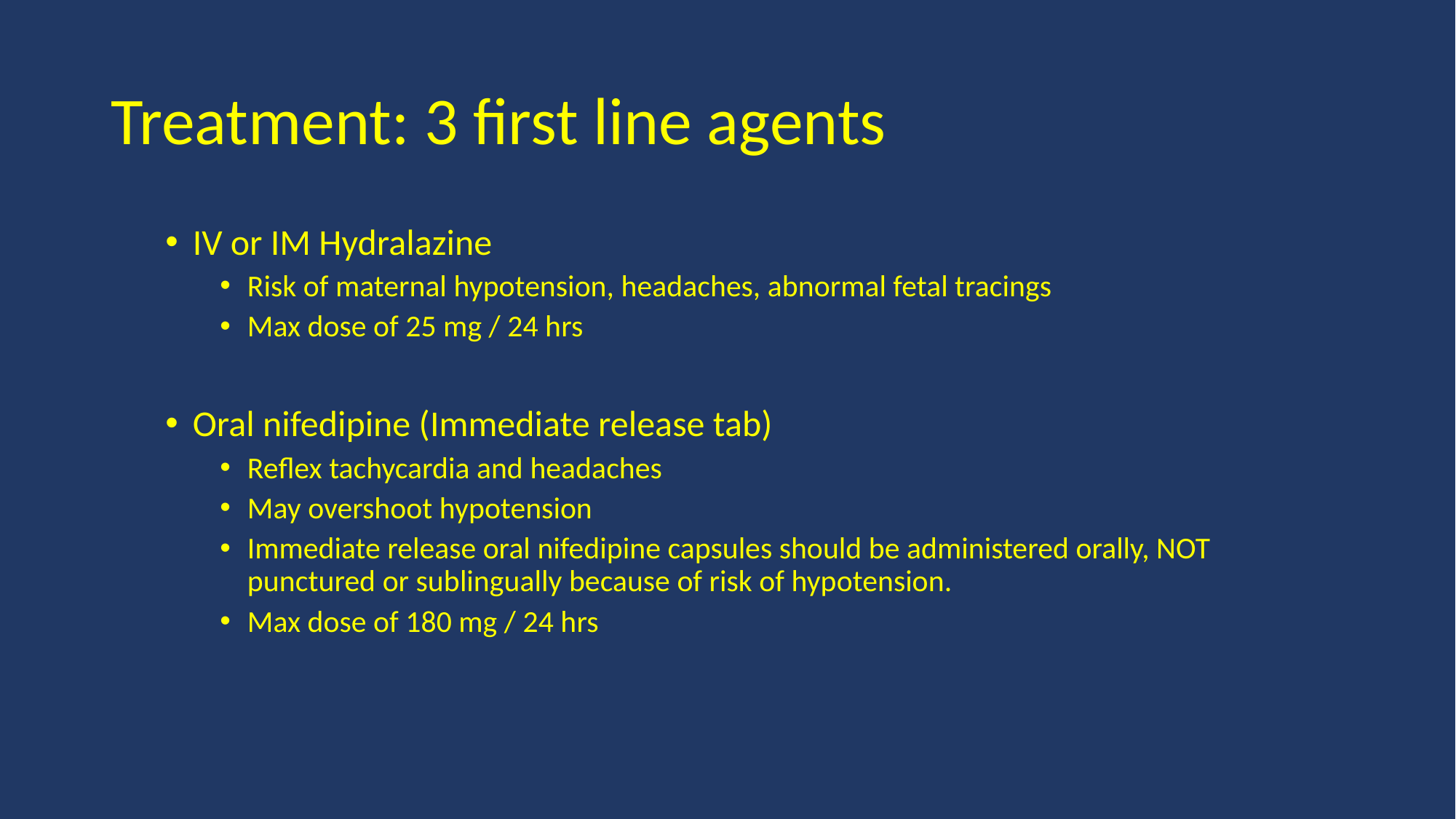

# Treatment: 3 first line agents
IV or IM Hydralazine
Risk of maternal hypotension, headaches, abnormal fetal tracings
Max dose of 25 mg / 24 hrs

Oral nifedipine (Immediate release tab)
Reflex tachycardia and headaches
May overshoot hypotension
Immediate release oral nifedipine capsules should be administered orally, NOT punctured or sublingually because of risk of hypotension.
Max dose of 180 mg / 24 hrs